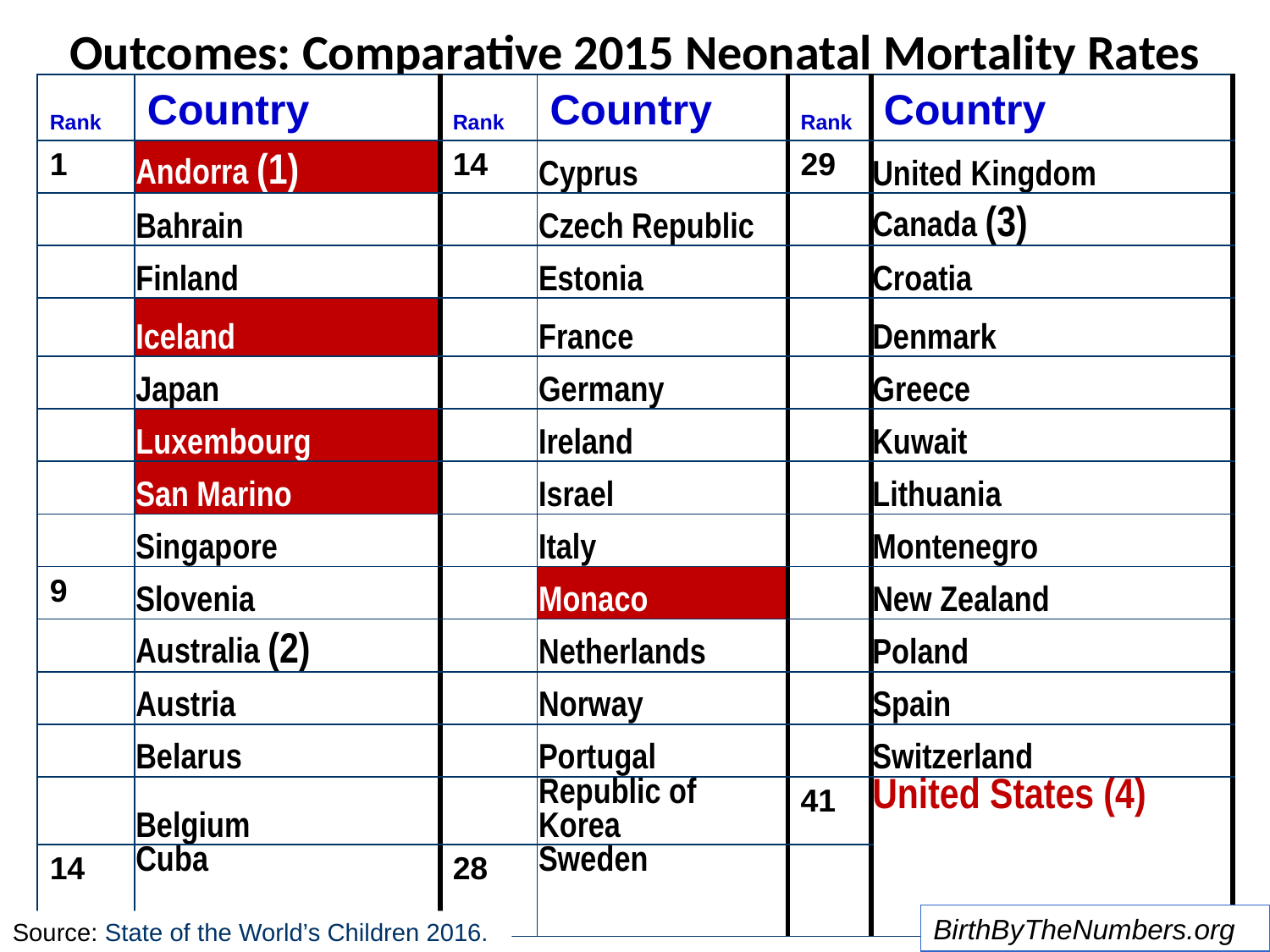

# Outcomes: Comparative 2015 Neonatal Mortality Rates
| Rank | Country | Rank | Country | Rank | Country |
| --- | --- | --- | --- | --- | --- |
| 1 | Andorra (1) | 14 | Cyprus | 29 | United Kingdom |
|  | Bahrain |  | Czech Republic |  | Canada (3) |
|  | Finland |  | Estonia |  | Croatia |
|  | Iceland |  | France |  | Denmark |
|  | Japan |  | Germany |  | Greece |
|  | Luxembourg |  | Ireland |  | Kuwait |
|  | San Marino |  | Israel |  | Lithuania |
|  | Singapore |  | Italy |  | Montenegro |
| 9 | Slovenia |  | Monaco |  | New Zealand |
|  | Australia (2) |  | Netherlands |  | Poland |
|  | Austria |  | Norway |  | Spain |
|  | Belarus |  | Portugal |  | Switzerland |
|  | Belgium |  | Republic of Korea | 41 | United States (4) |
| 14 | Cuba | 28 | Sweden |  |  |
BirthByTheNumbers.org
Source: State of the World’s Children 2016.